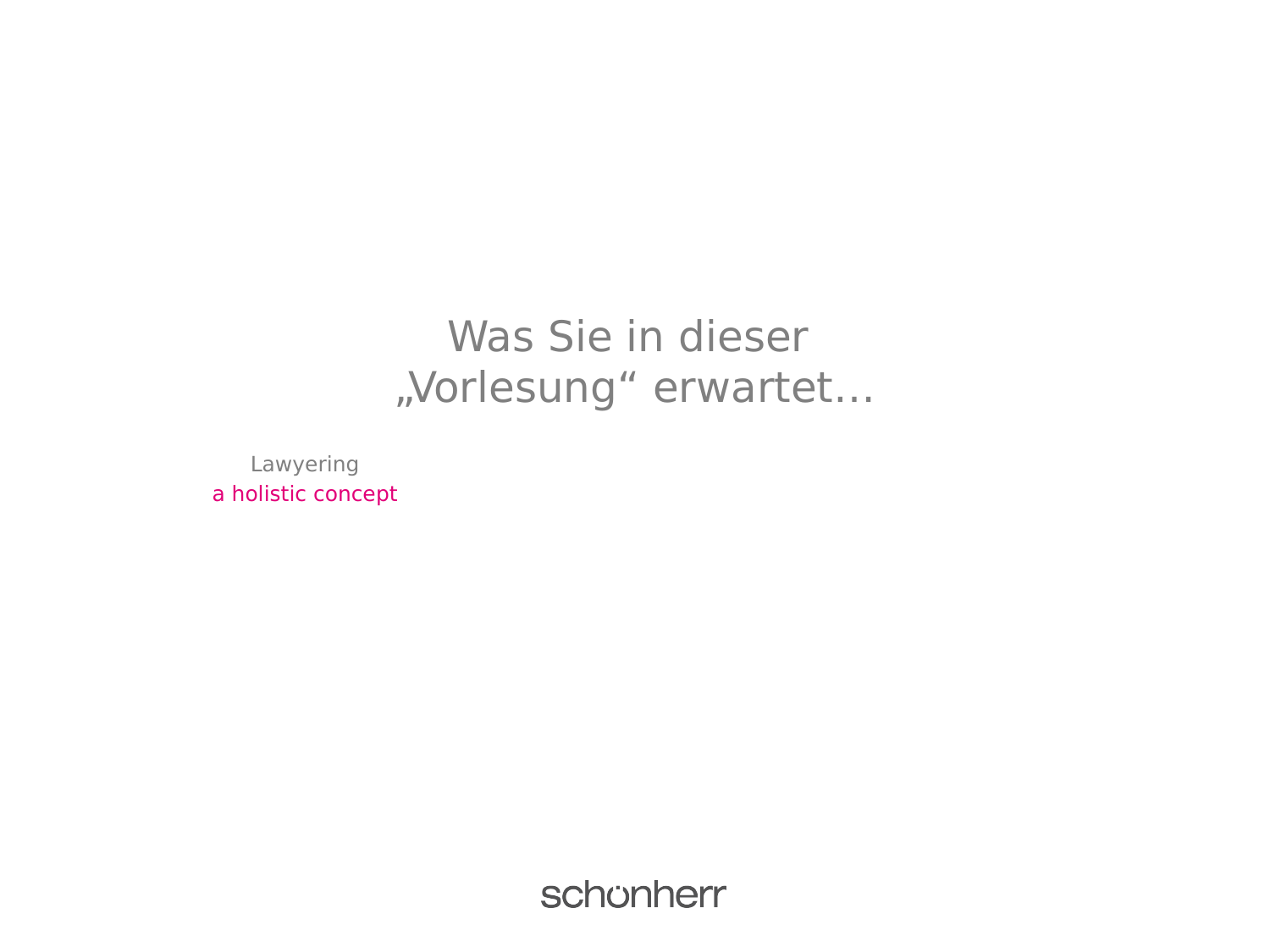

# Was Sie in dieser „Vorlesung“ erwartet…
Lawyering
a holistic concept